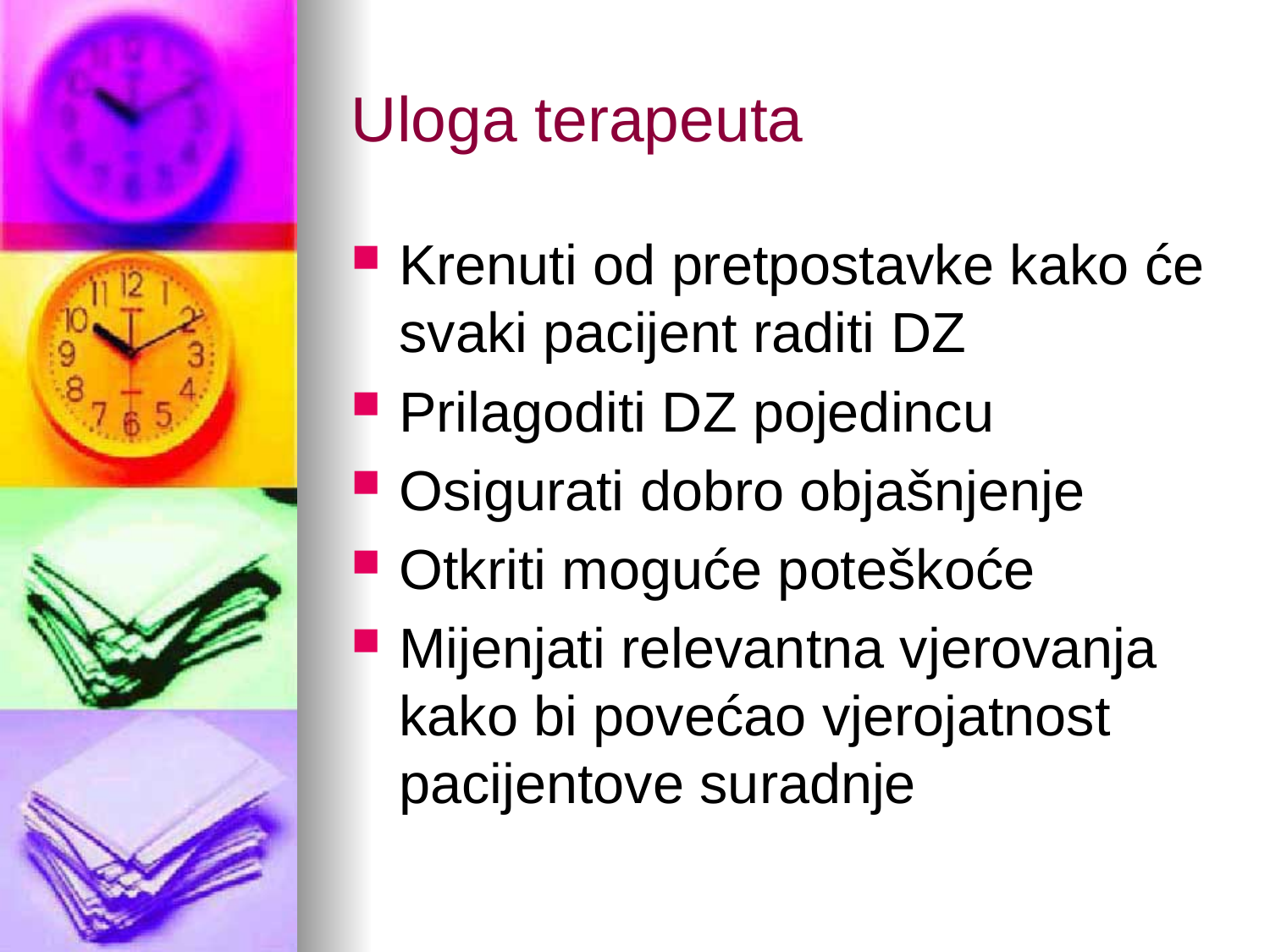

# Uloga terapeuta
Krenuti od pretpostavke kako će svaki pacijent raditi DZ
Prilagoditi DZ pojedincu
Osigurati dobro objašnjenje
Otkriti moguće poteškoće
Mijenjati relevantna vjerovanja kako bi povećao vjerojatnost pacijentove suradnje